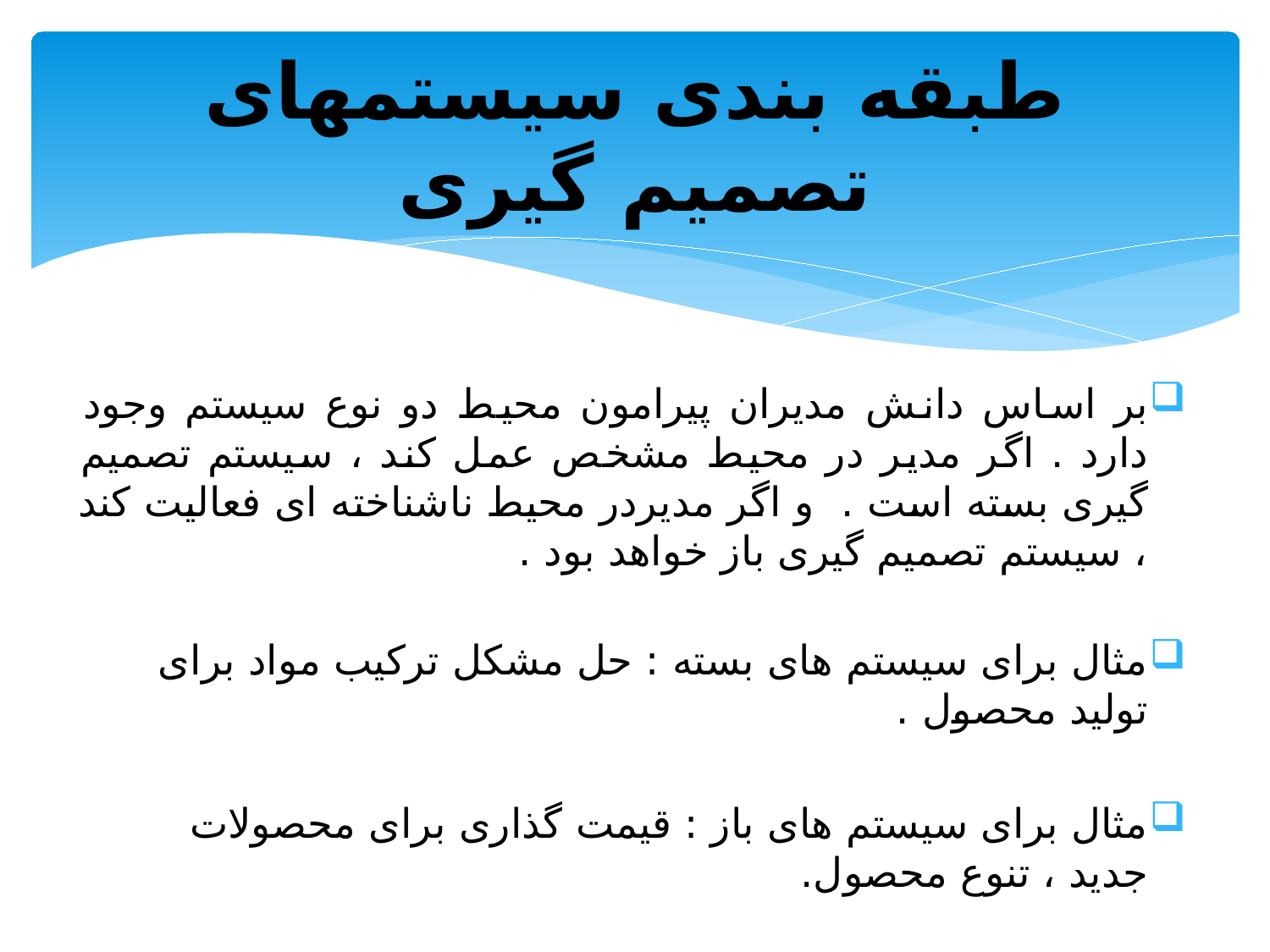

# طبقه بندی سیستمهای تصمیم گیری
بر اساس دانش مدیران پیرامون محیط دو نوع سیستم وجود دارد . اگر مدیر در محیط مشخص عمل کند ، سیستم تصمیم گیری بسته است .  و اگر مدیردر محیط ناشناخته ای فعالیت کند ، سیستم تصمیم گیری باز خواهد بود .

مثال برای سیستم های بسته : حل مشکل ترکیب مواد برای تولید محصول .

مثال برای سیستم های باز : قیمت گذاری برای محصولات جدید ، تنوع محصول.